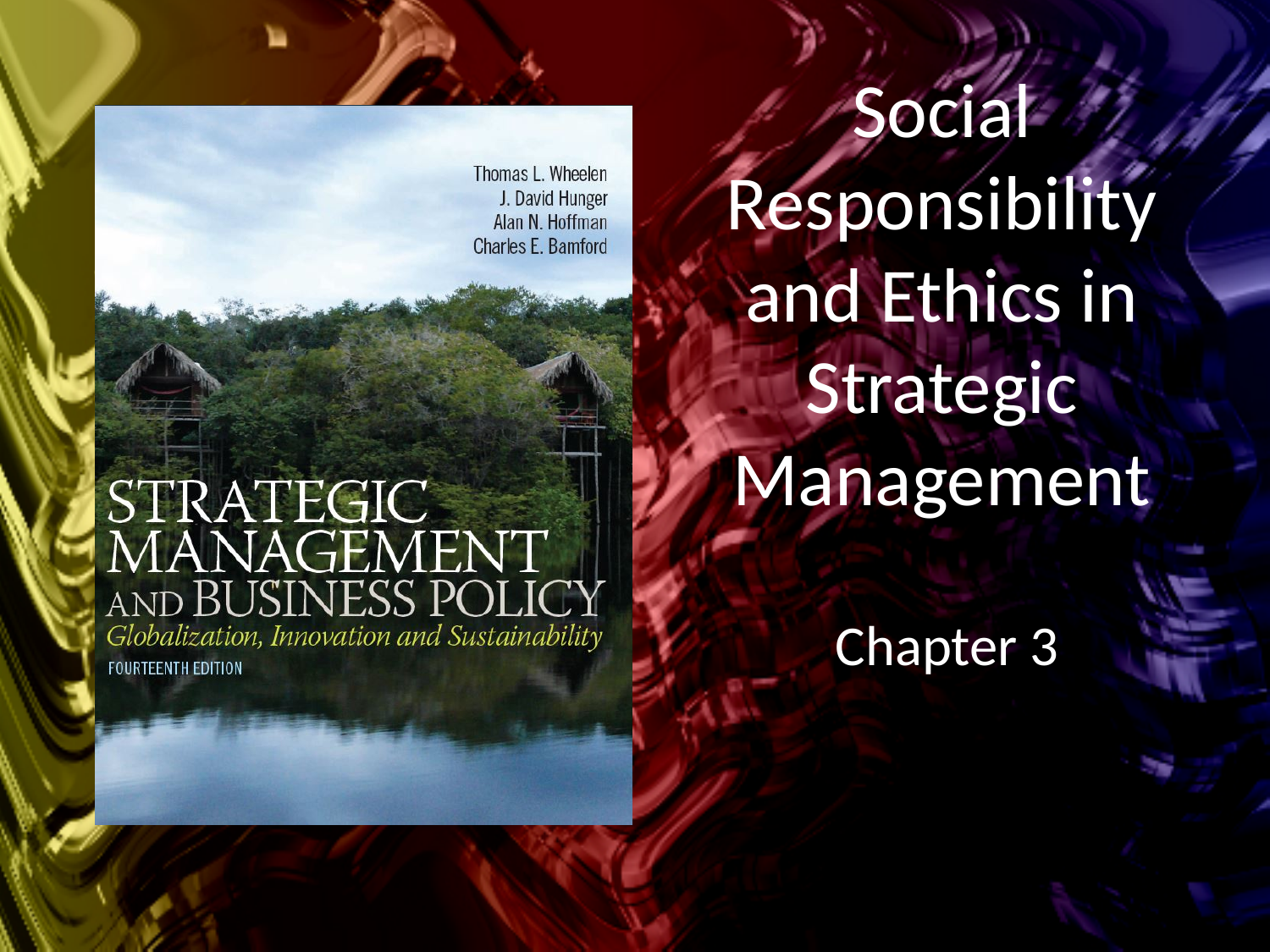

# Social Responsibility and Ethics in Strategic Management
Chapter 3